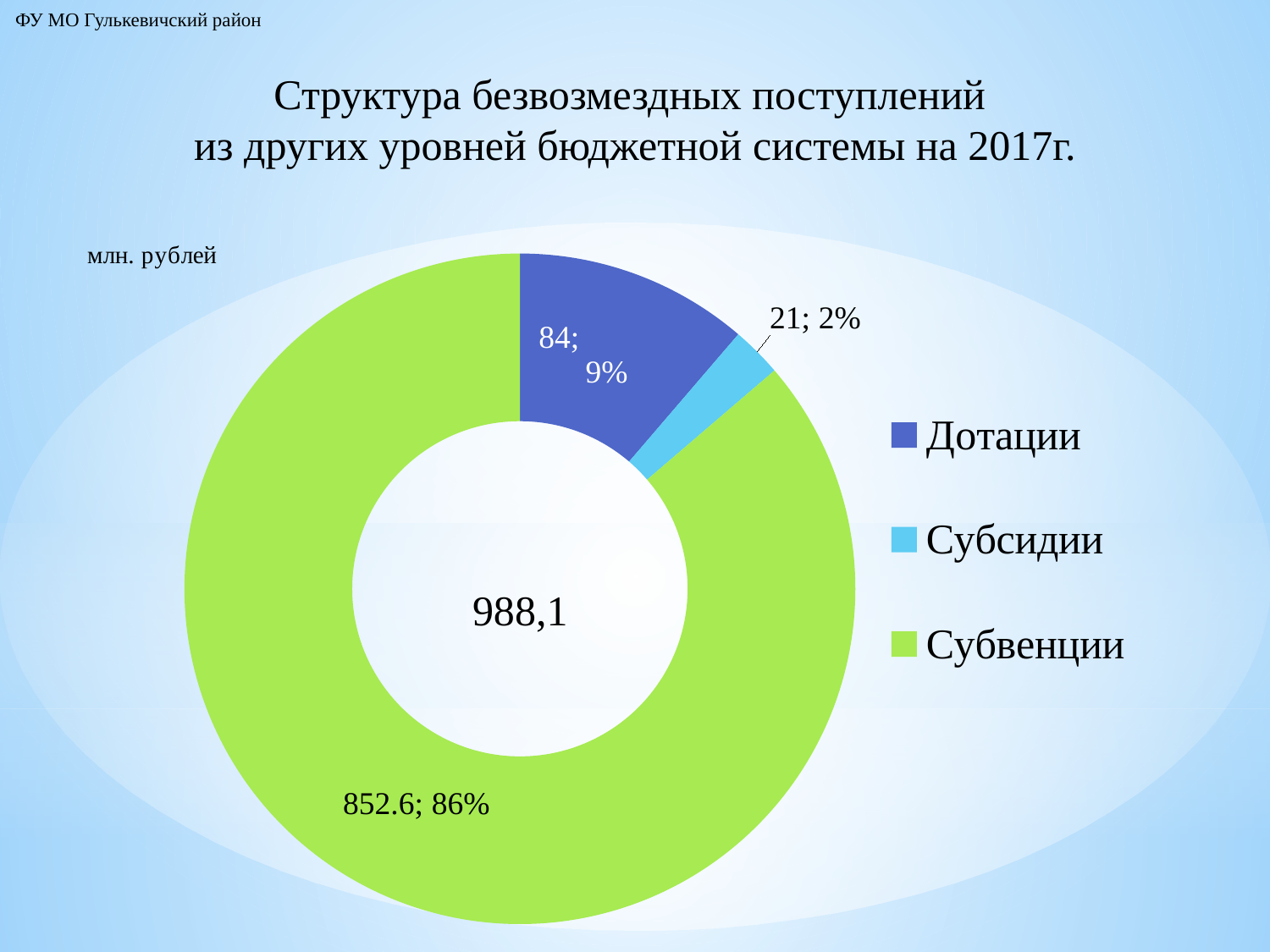

ФУ МО Гулькевичский район
Структура безвозмездных поступлений
из других уровней бюджетной системы на 2017г.

### Chart: 988,1

| Category | Продажи |
|---|---|
| Дотации | 111.5 |
| Субсидии | 24.0 |
| Субвенции | 852.6 |